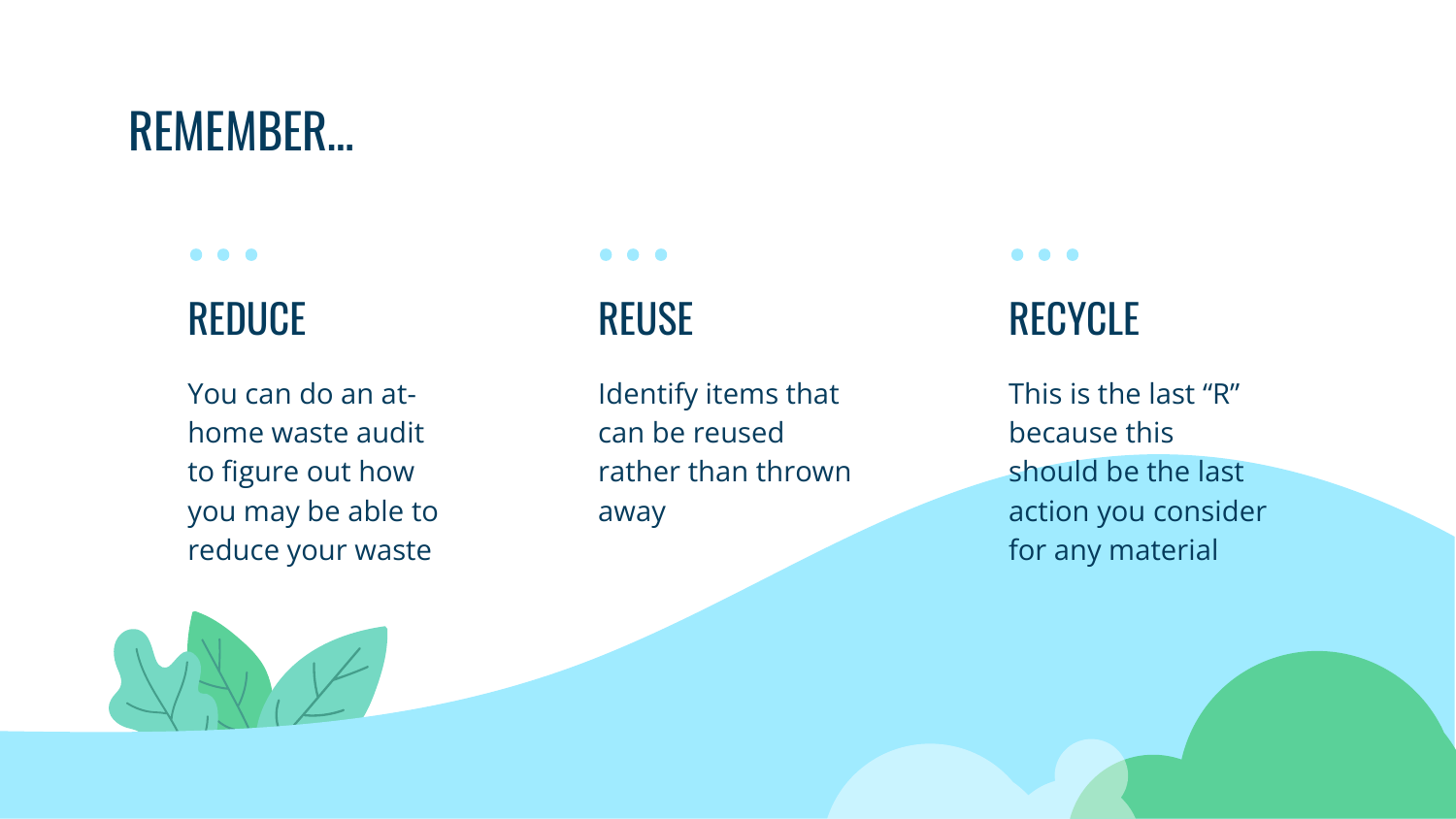

# REMEMBER…

REDUCE
REUSE
RECYCLE
You can do an at-home waste audit to figure out how you may be able to reduce your waste
Identify items that can be reused rather than thrown away

This is the last “R” because this should be the last action you consider for any material